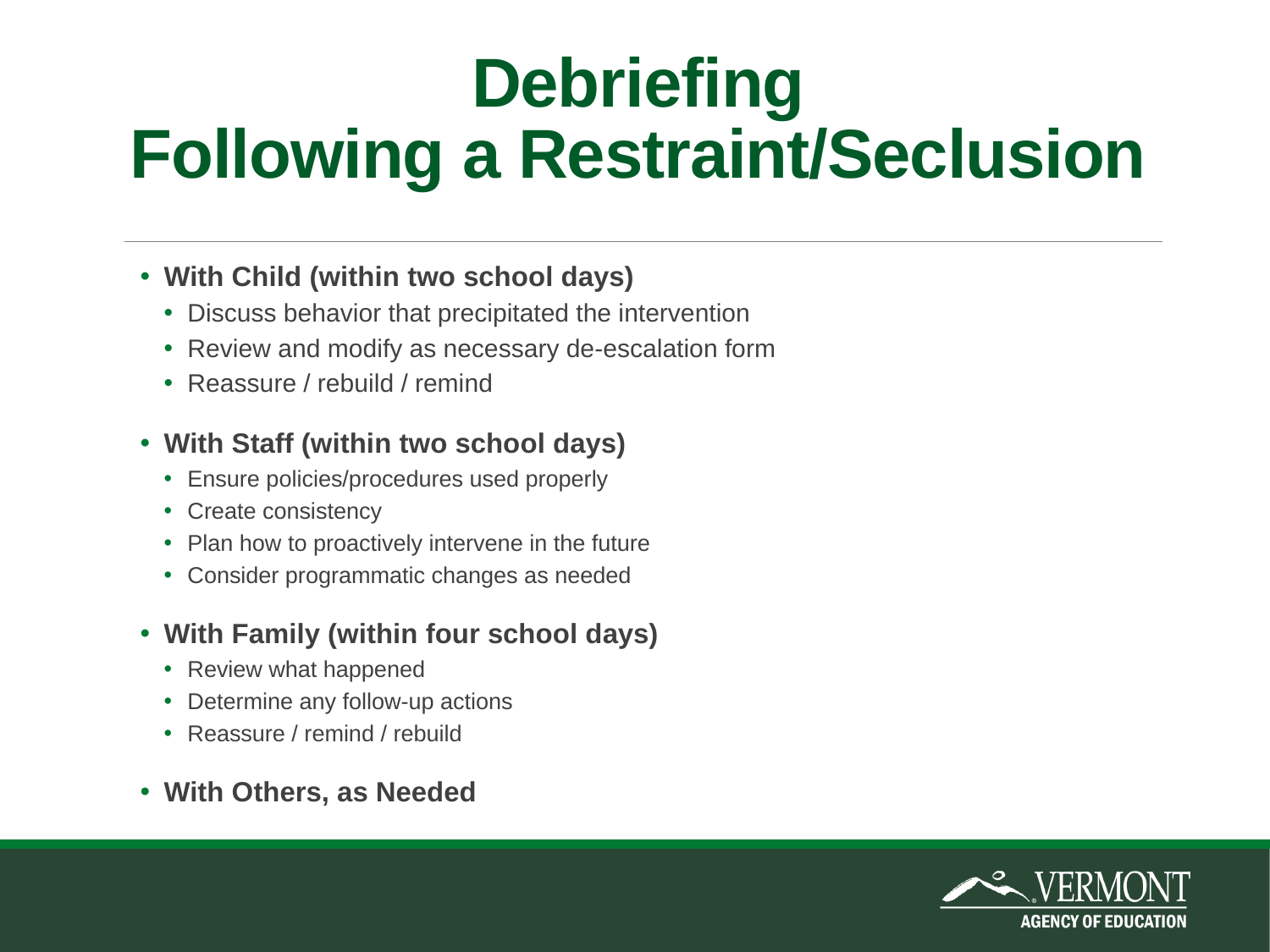

# Debriefing Following a Restraint/Seclusion
With Child (within two school days)
Discuss behavior that precipitated the intervention
Review and modify as necessary de-escalation form
Reassure / rebuild / remind

With Staff (within two school days)
Ensure policies/procedures used properly
Create consistency
Plan how to proactively intervene in the future
Consider programmatic changes as needed

With Family (within four school days)
Review what happened
Determine any follow-up actions
Reassure / remind / rebuild

With Others, as Needed